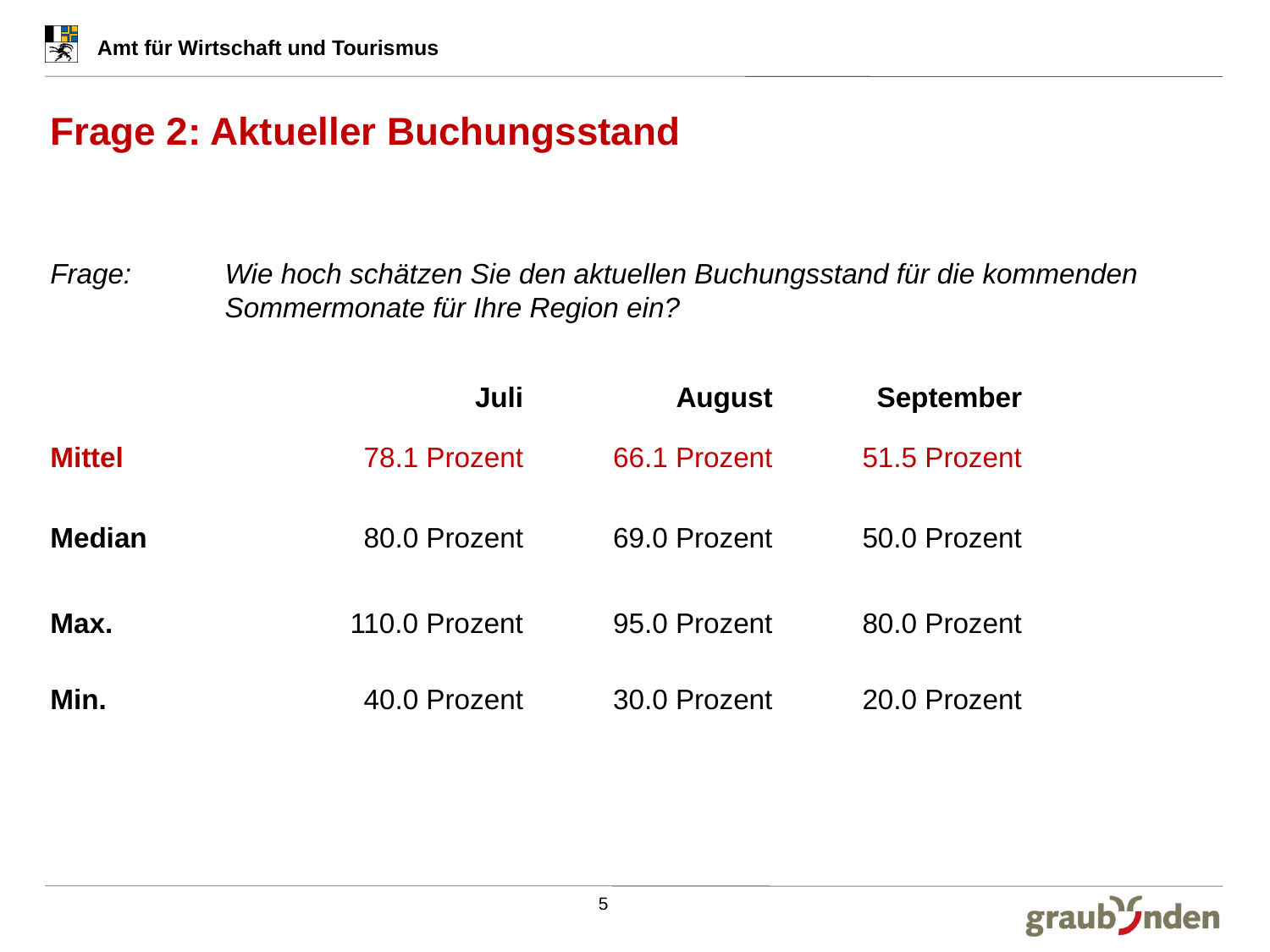

# Frage 2: Aktueller Buchungsstand
Frage:	Wie hoch schätzen Sie den aktuellen Buchungsstand für die kommenden 	Sommermonate für Ihre Region ein?
|  | Juli | August | September |
| --- | --- | --- | --- |
| Mittel | 78.1 Prozent | 66.1 Prozent | 51.5 Prozent |
| Median | 80.0 Prozent | 69.0 Prozent | 50.0 Prozent |
| Max. | 110.0 Prozent | 95.0 Prozent | 80.0 Prozent |
| Min. | 40.0 Prozent | 30.0 Prozent | 20.0 Prozent |
5